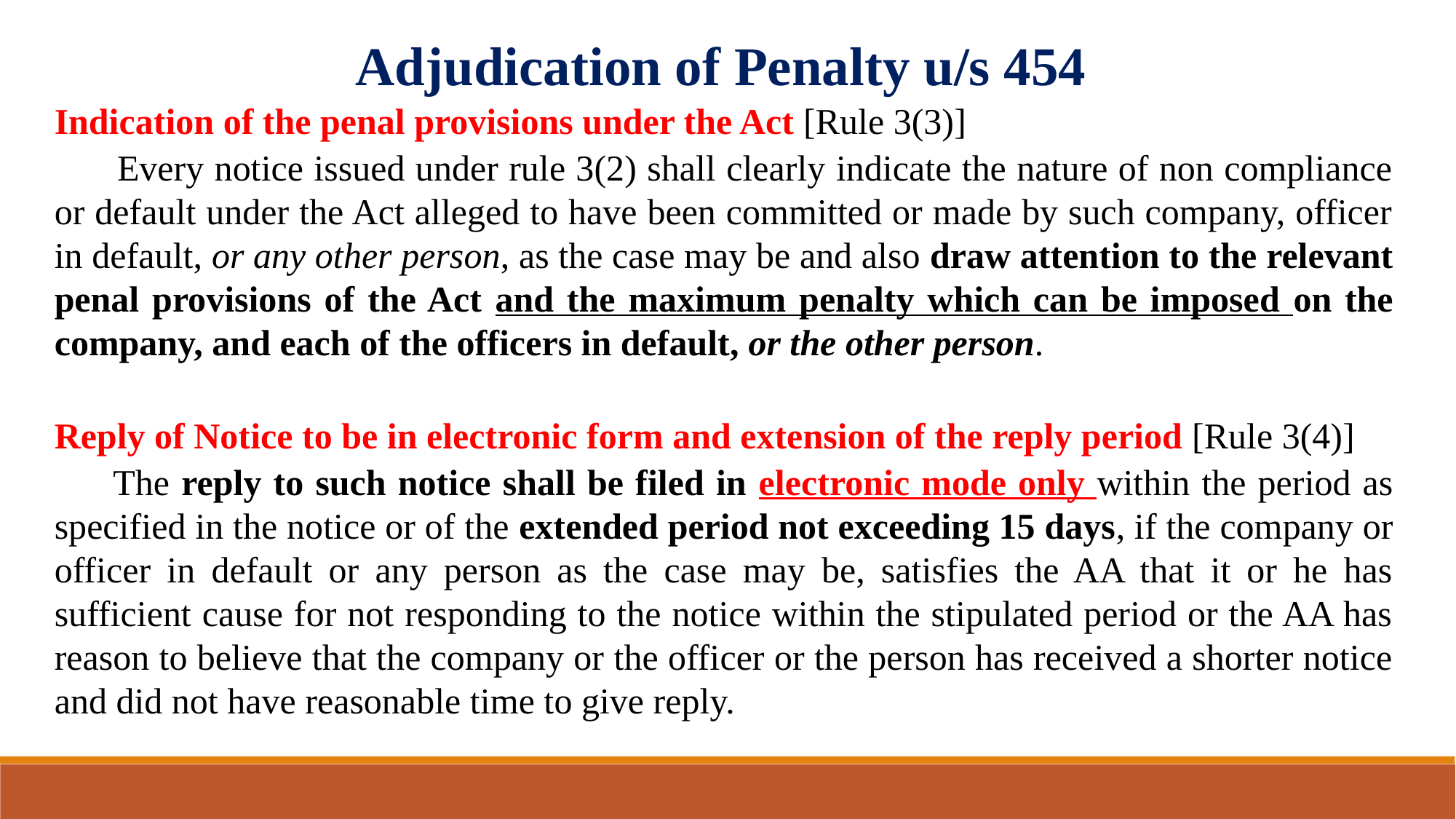

Adjudication of Penalty u/s 454
Indication of the penal provisions under the Act [Rule 3(3)]
      Every notice issued under rule 3(2) shall clearly indicate the nature of non compliance or default under the Act alleged to have been committed or made by such company, officer in default, or any other person, as the case may be and also draw attention to the relevant penal provisions of the Act and the maximum penalty which can be imposed on the company, and each of the officers in default, or the other person.

Reply of Notice to be in electronic form and extension of the reply period [Rule 3(4)]
     The reply to such notice shall be filed in electronic mode only within the period as specified in the notice or of the extended period not exceeding 15 days, if the company or officer in default or any person as the case may be, satisfies the AA that it or he has sufficient cause for not responding to the notice within the stipulated period or the AA has reason to believe that the company or the officer or the person has received a shorter notice and did not have reasonable time to give reply.